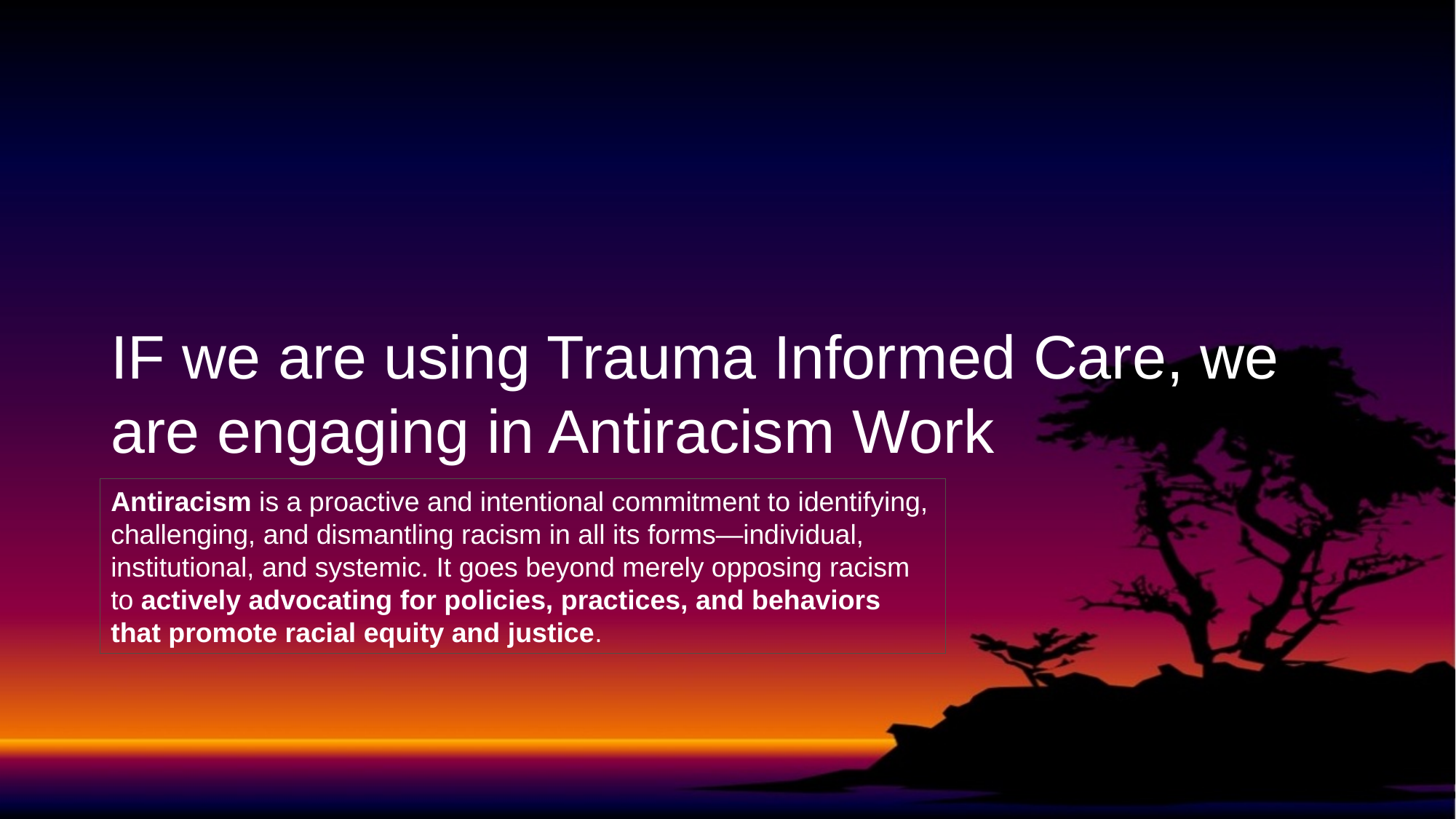

# IF we are using Trauma Informed Care, we are engaging in Antiracism Work
Antiracism is a proactive and intentional commitment to identifying, challenging, and dismantling racism in all its forms—individual, institutional, and systemic. It goes beyond merely opposing racism to actively advocating for policies, practices, and behaviors that promote racial equity and justice.